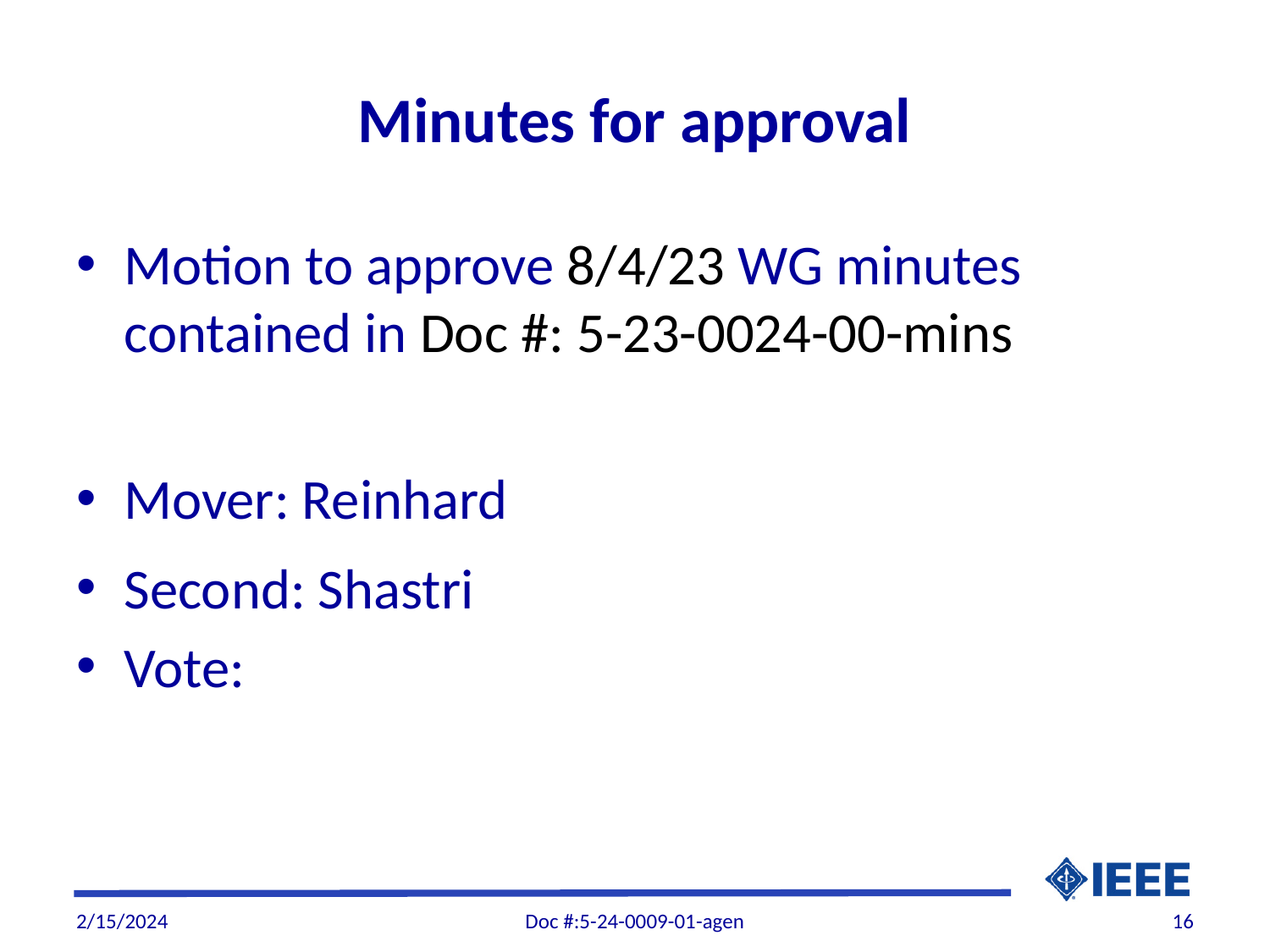

# Minutes for approval
Motion to approve 8/4/23 WG minutes contained in Doc #: 5-23-0024-00-mins

Mover: Reinhard
Second: Shastri
Vote:

2/15/2024
Doc #:5-24-0009-01-agen
16